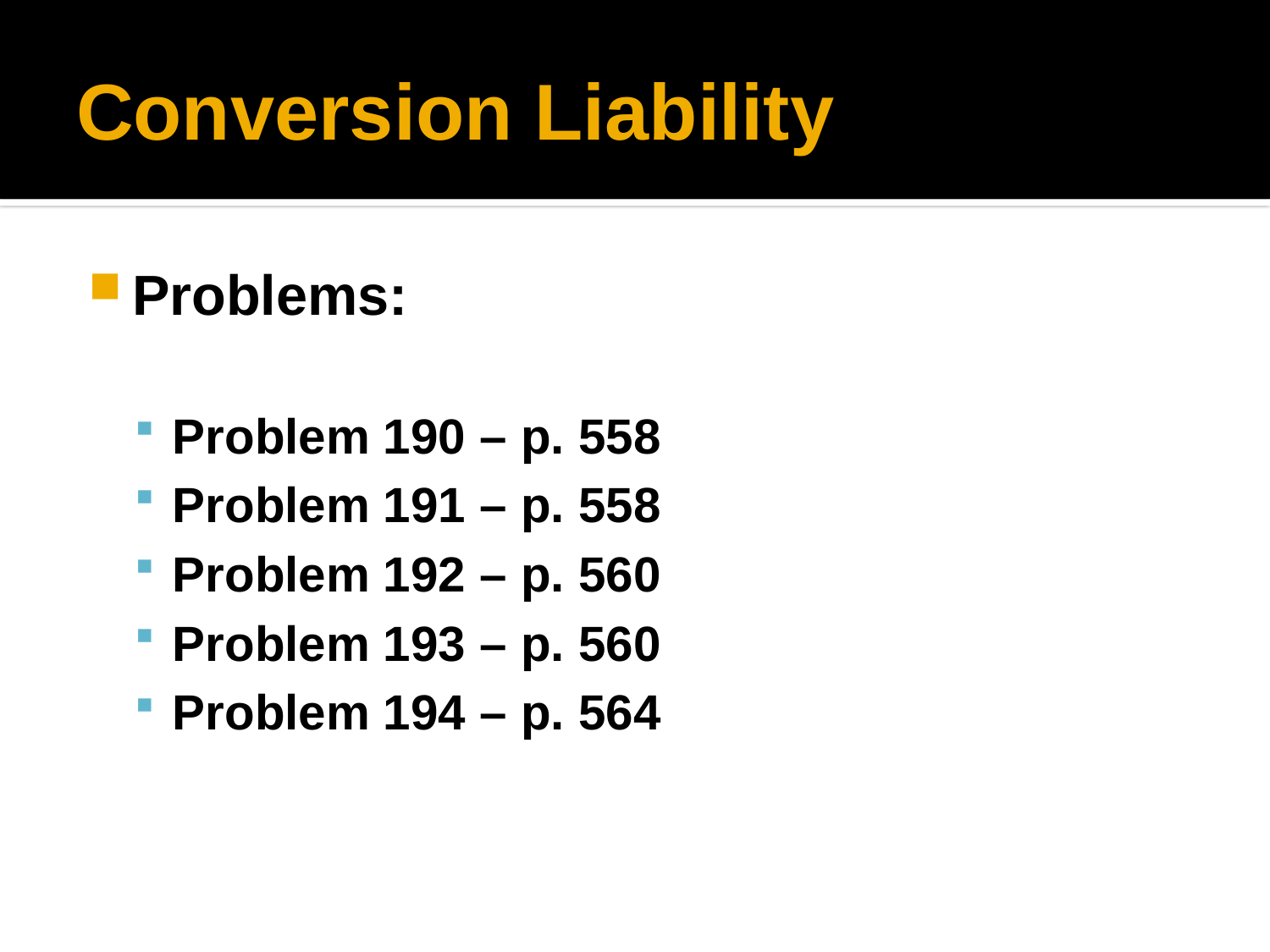

# Conversion Liability
Problems:

Problem 190 – p. 558
Problem 191 – p. 558
Problem 192 – p. 560
Problem 193 – p. 560
Problem 194 – p. 564